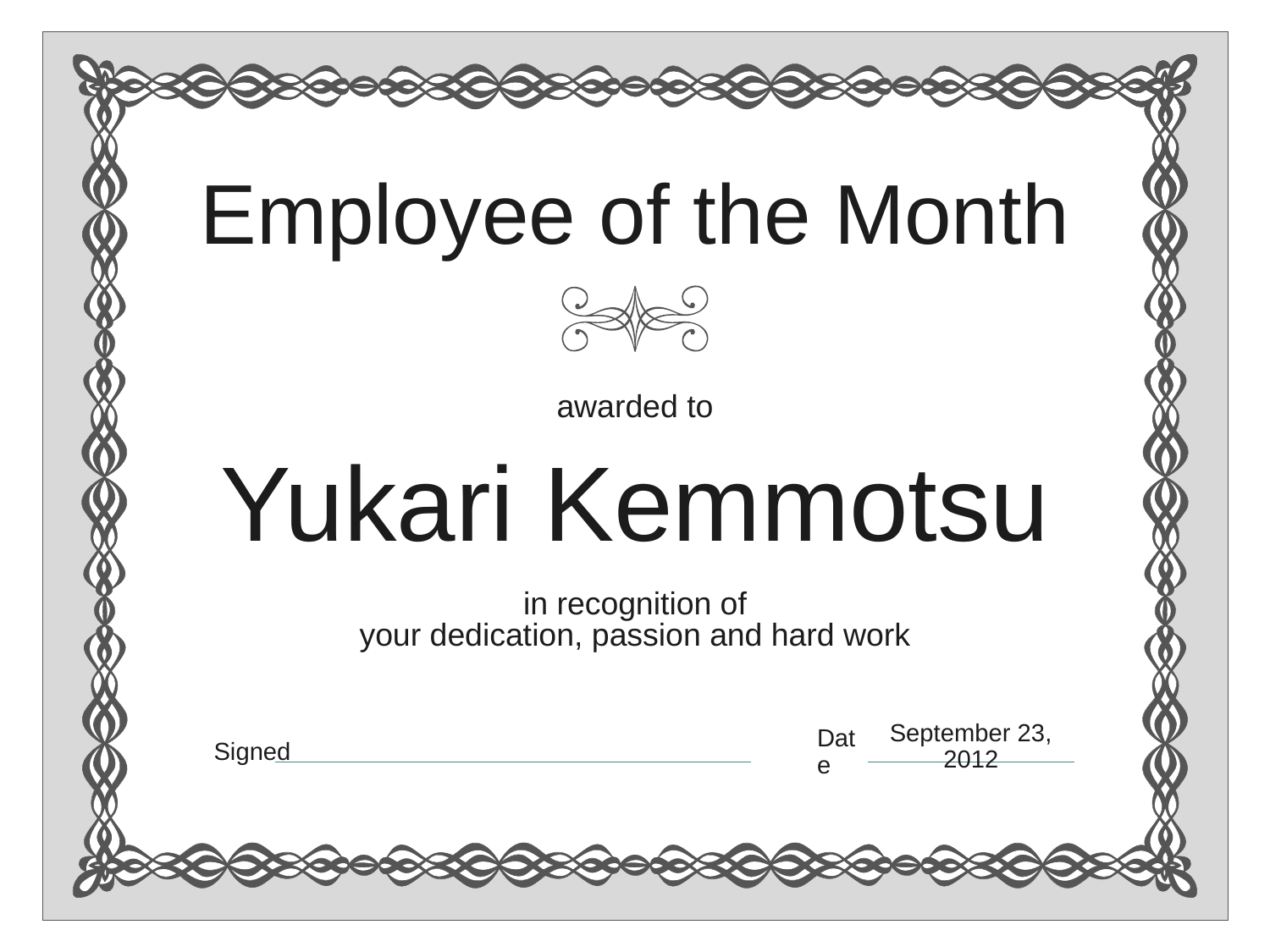

Yukari Kemmotsu
your dedication, passion and hard work
September 23, 2012